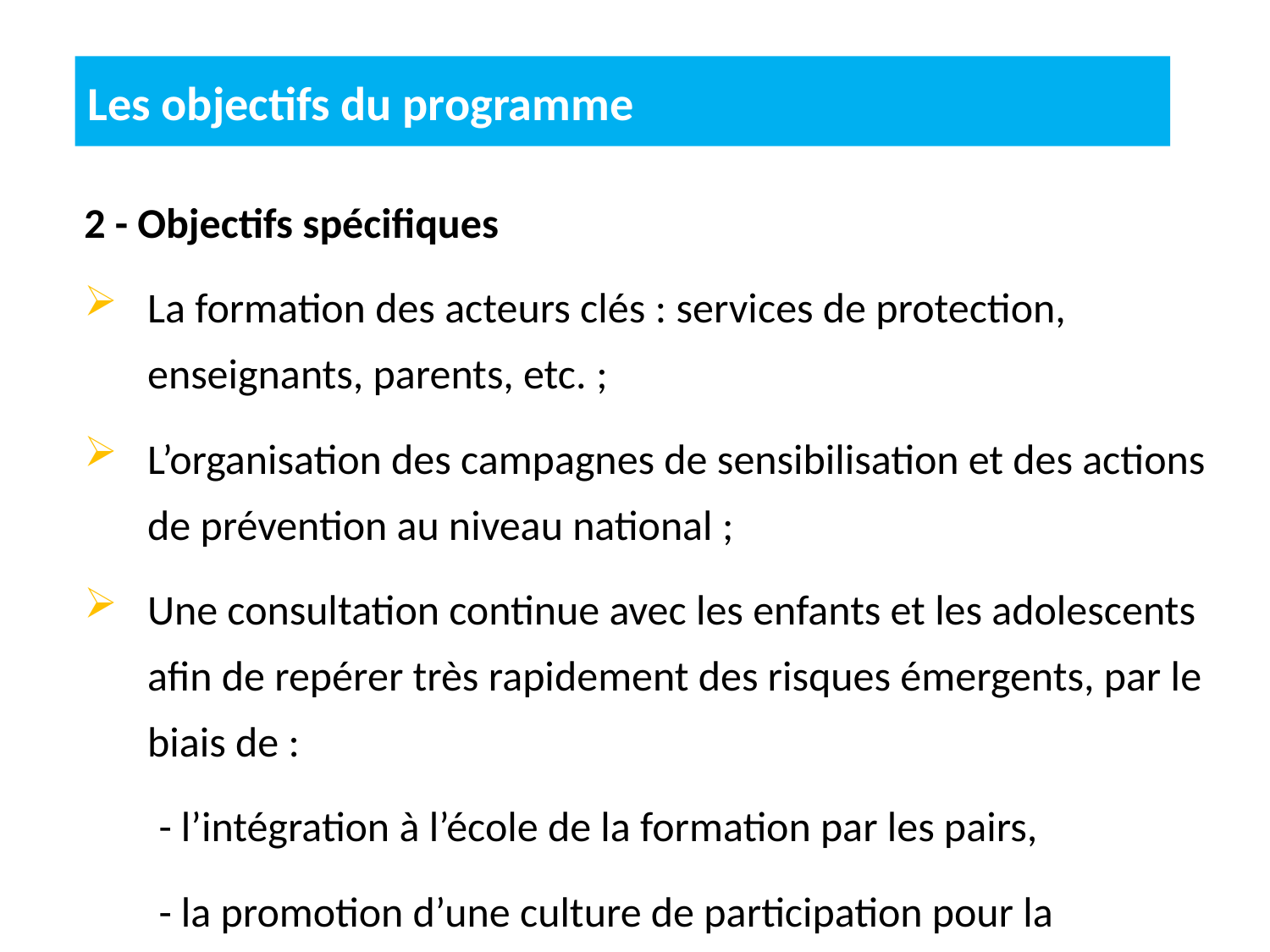

# Les objectifs du programme
2 - Objectifs spécifiques
La formation des acteurs clés : services de protection, enseignants, parents, etc. ;
L’organisation des campagnes de sensibilisation et des actions de prévention au niveau national ;
Une consultation continue avec les enfants et les adolescents afin de repérer très rapidement des risques émergents, par le biais de :
- l’intégration à l’école de la formation par les pairs,
- la promotion d’une culture de participation pour la responsabilisation de tous les enfants.